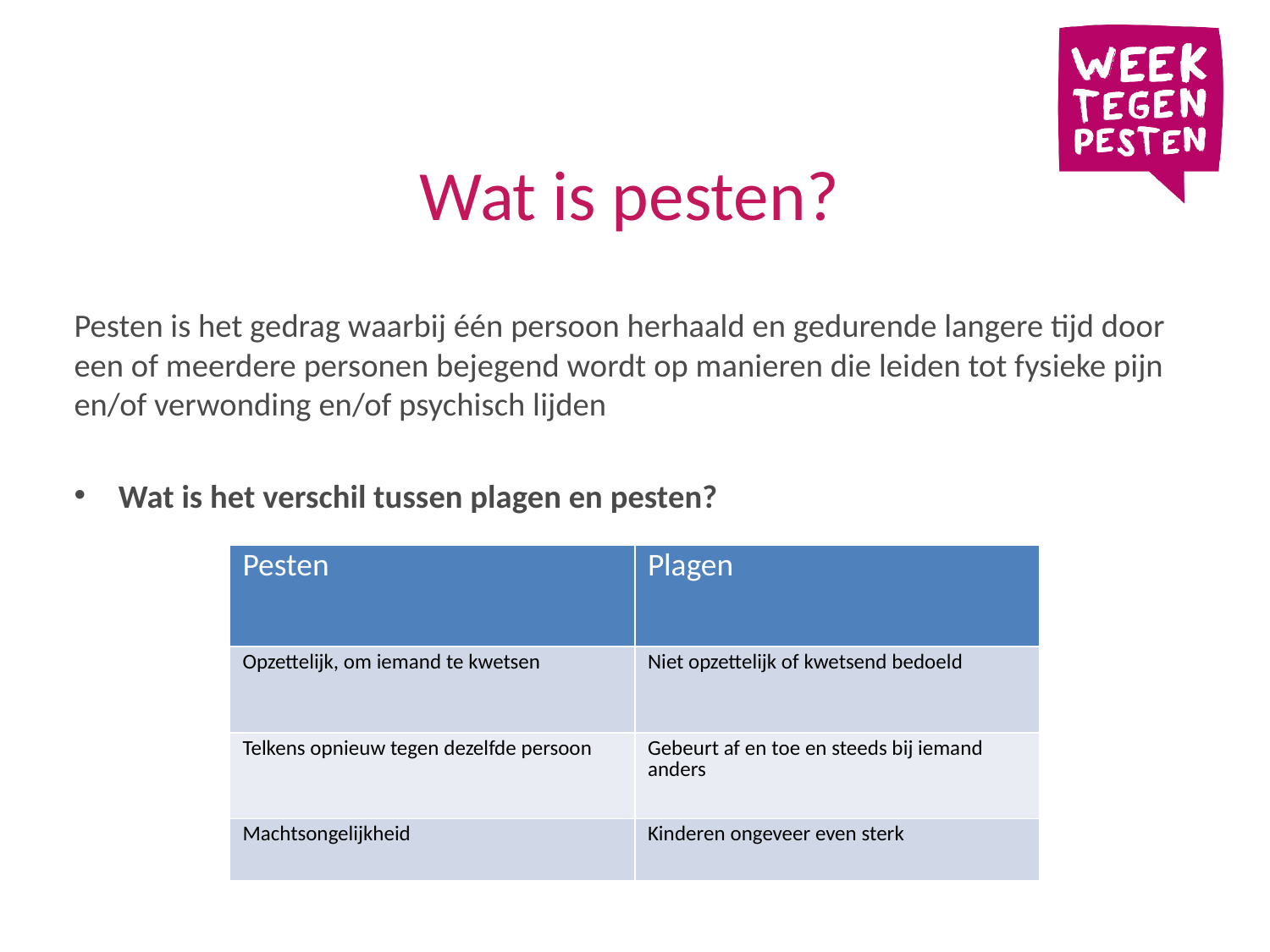

# Wat is pesten?
Pesten is het gedrag waarbij één persoon herhaald en gedurende langere tijd door een of meerdere personen bejegend wordt op manieren die leiden tot fysieke pijn en/of verwonding en/of psychisch lijden

Wat is het verschil tussen plagen en pesten?
| Pesten | Plagen |
| --- | --- |
| Opzettelijk, om iemand te kwetsen | Niet opzettelijk of kwetsend bedoeld |
| Telkens opnieuw tegen dezelfde persoon | Gebeurt af en toe en steeds bij iemand anders |
| Machtsongelijkheid | Kinderen ongeveer even sterk |